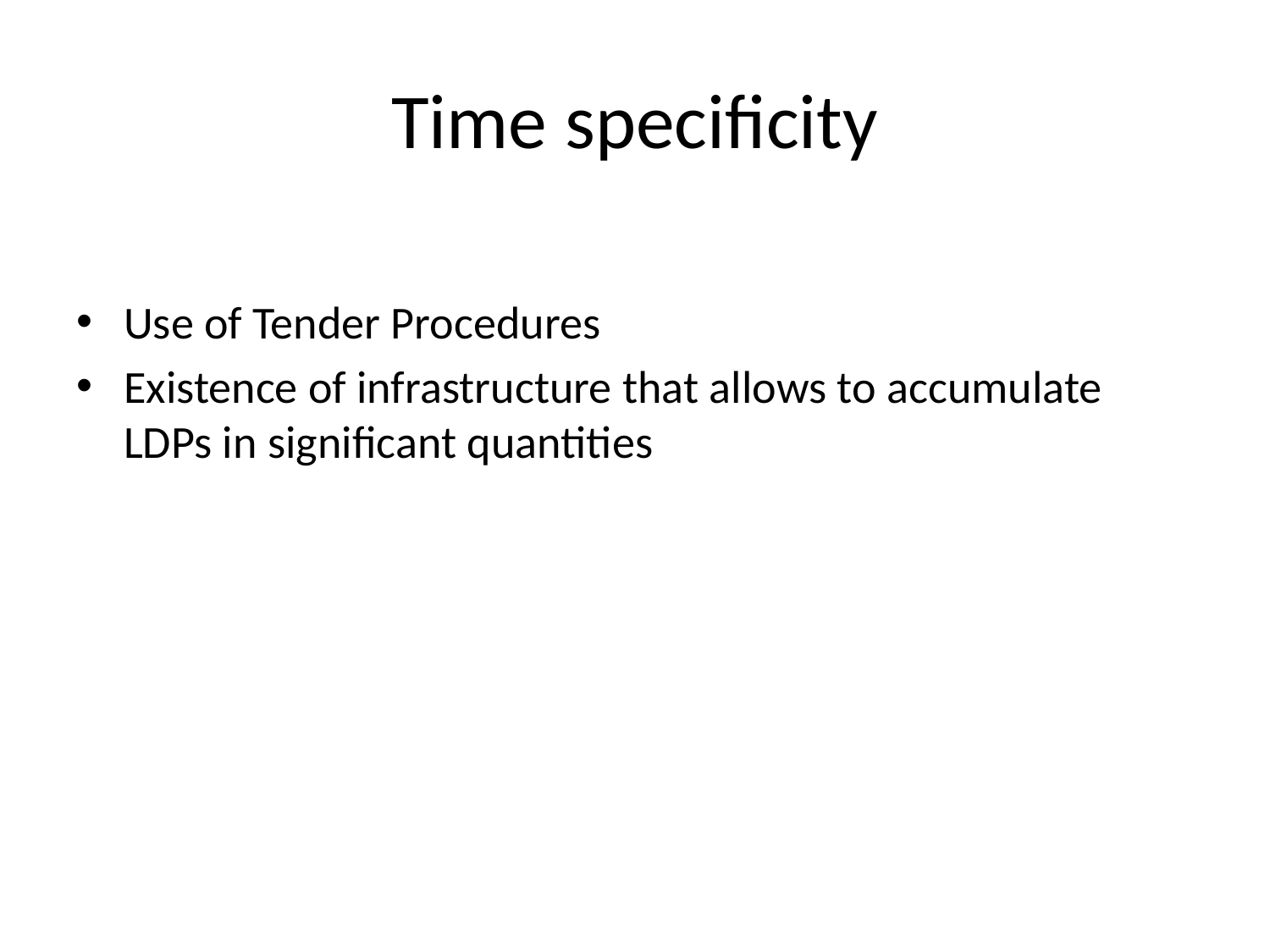

# Time specificity

Use of Tender Procedures
Existence of infrastructure that allows to accumulate LDPs in significant quantities